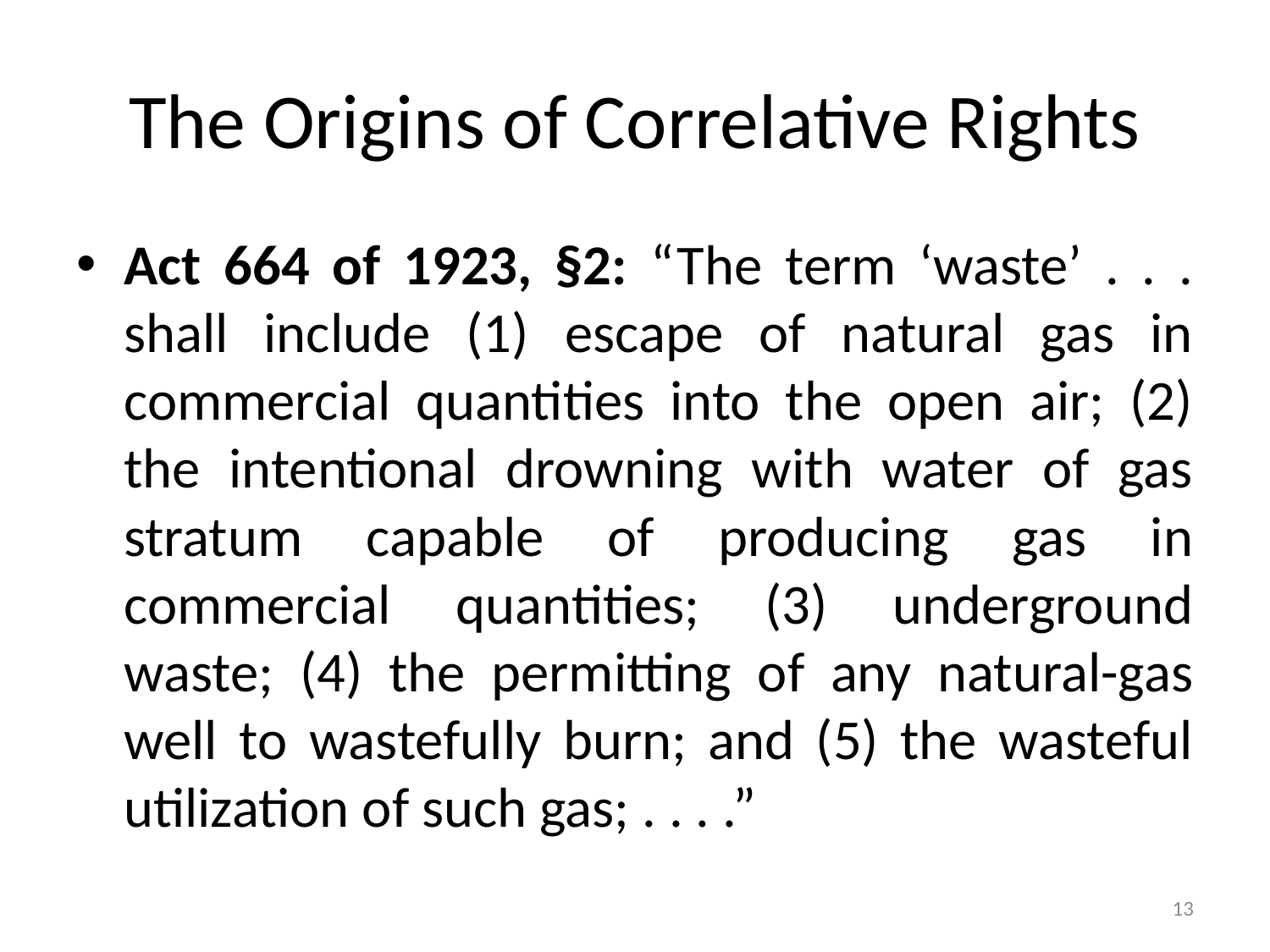

# The Origins of Correlative Rights
Act 664 of 1923, §2: “The term ‘waste’ . . . shall include (1) escape of natural gas in commercial quantities into the open air; (2) the intentional drowning with water of gas stratum capable of producing gas in commercial quantities; (3) underground waste; (4) the permitting of any natural-gas well to wastefully burn; and (5) the wasteful utilization of such gas; . . . .”
13